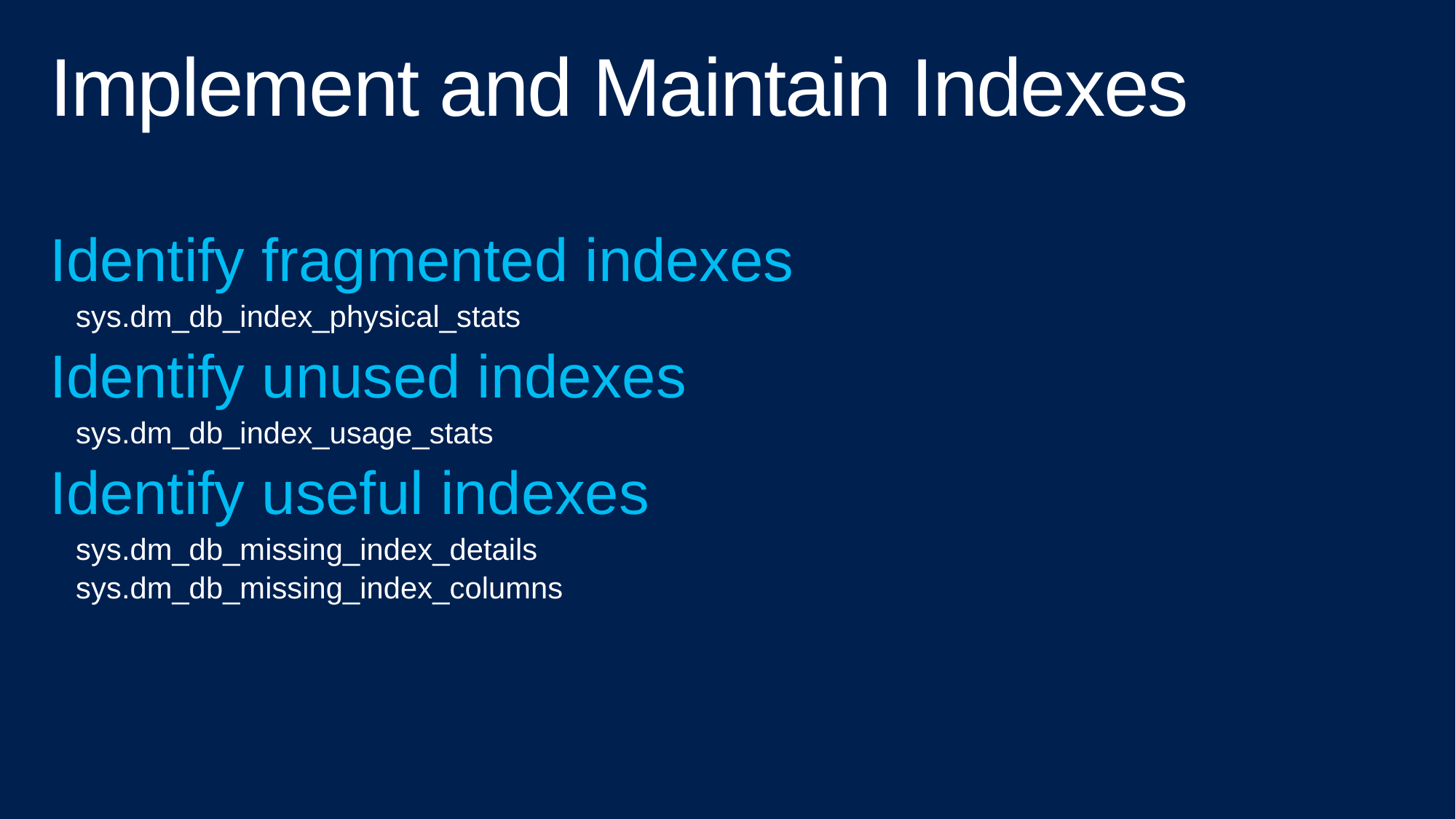

# Implement and Maintain Indexes
Identify fragmented indexes
sys.dm_db_index_physical_stats
Identify unused indexes
sys.dm_db_index_usage_stats
Identify useful indexes
sys.dm_db_missing_index_details
sys.dm_db_missing_index_columns